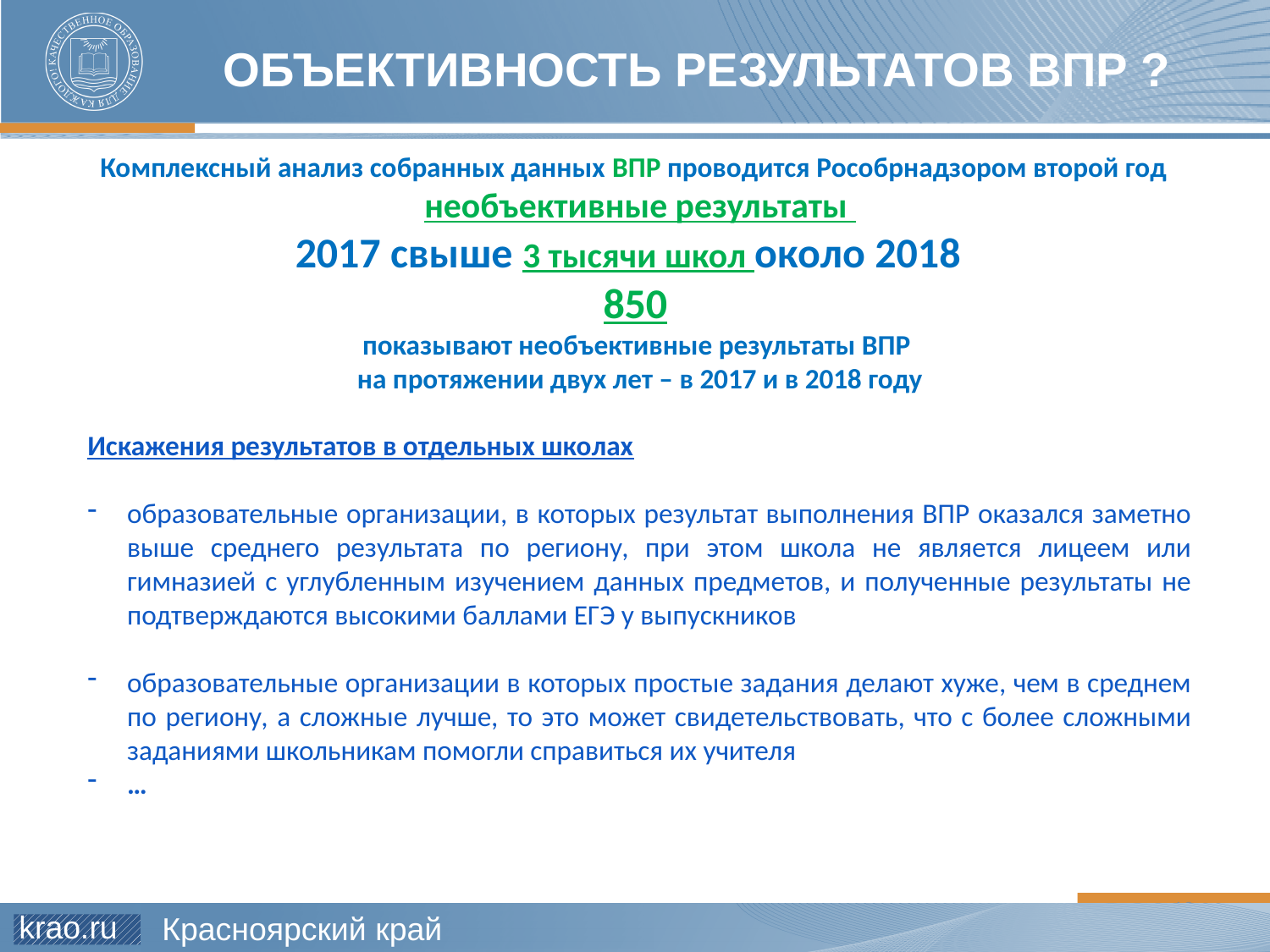

# ОБЪЕКТИВНОСТЬ РЕЗУЛЬТАТОВ ВПР ?
Комплексный анализ собранных данных ВПР проводится Рособрнадзором второй год   необъективные результаты
2017 свыше 3 тысячи школ около 2018
 850
показывают необъективные результаты ВПР
на протяжении двух лет – в 2017 и в 2018 году

Искажения результатов в отдельных школах

образовательные организации, в которых результат выполнения ВПР оказался заметно выше среднего результата по региону, при этом школа не является лицеем или гимназией с углубленным изучением данных предметов, и полученные результаты не подтверждаются высокими баллами ЕГЭ у выпускников

образовательные организации в которых простые задания делают хуже, чем в среднем по региону, а сложные лучше, то это может свидетельствовать, что с более сложными заданиями школьникам помогли справиться их учителя
…